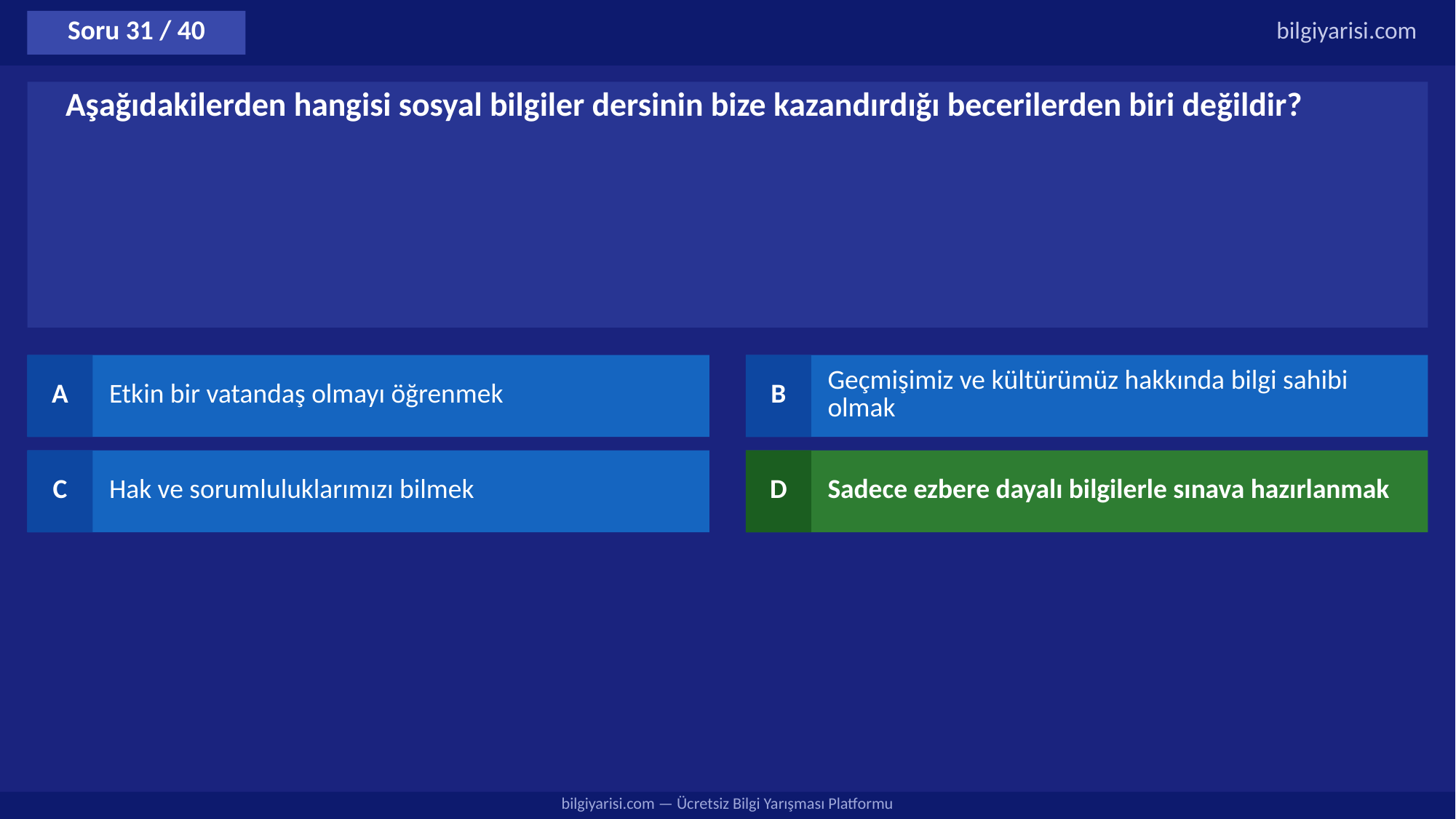

Soru 31 / 40
bilgiyarisi.com

Aşağıdakilerden hangisi sosyal bilgiler dersinin bize kazandırdığı becerilerden biri değildir?

A
Etkin bir vatandaş olmayı öğrenmek

B
Geçmişimiz ve kültürümüz hakkında bilgi sahibi olmak

C
Hak ve sorumluluklarımızı bilmek

D
Sadece ezbere dayalı bilgilerle sınava hazırlanmak
bilgiyarisi.com — Ücretsiz Bilgi Yarışması Platformu